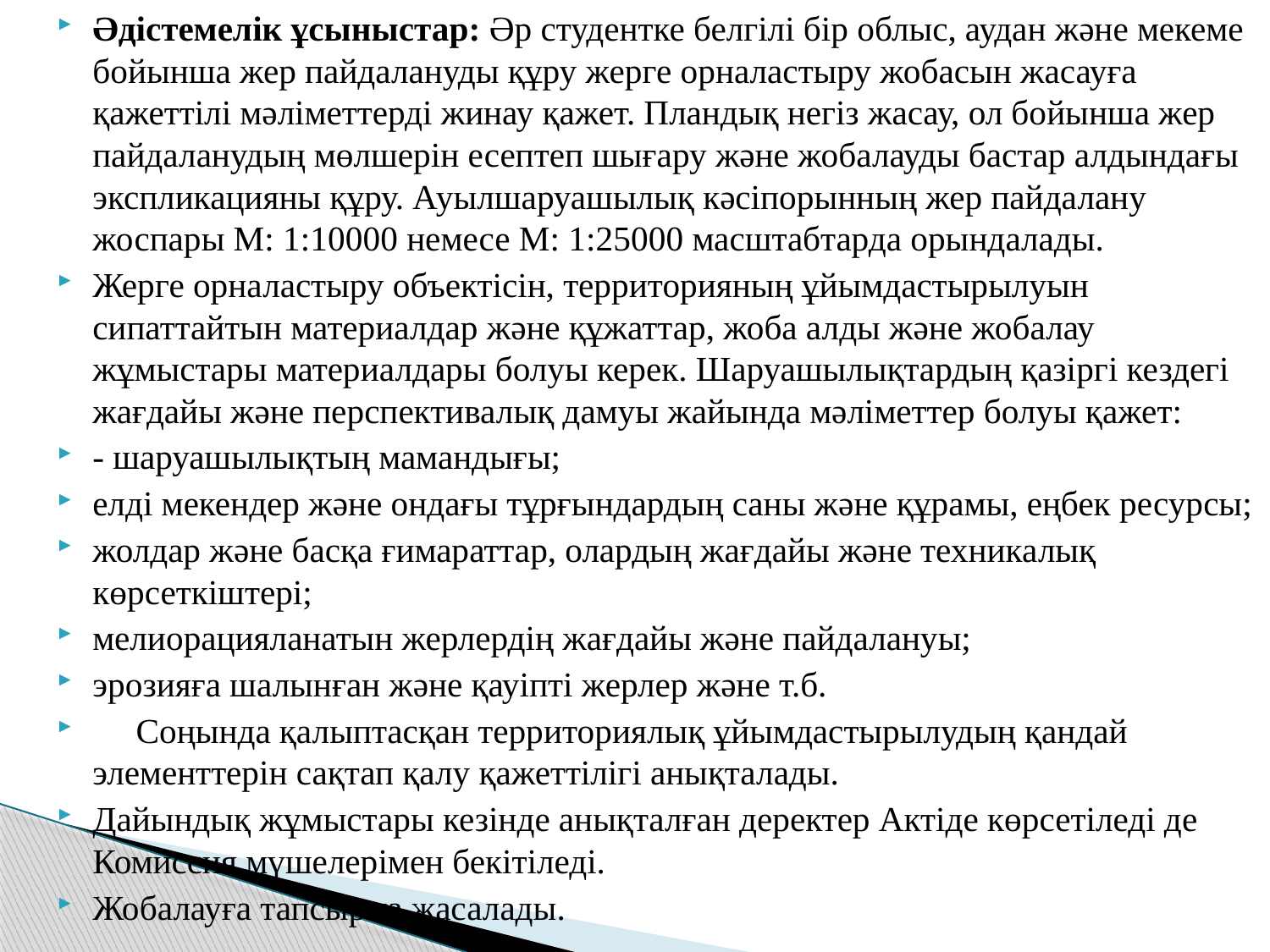

Әдістемелік ұсыныстар: Әр студентке белгілі бір облыс, аудан және мекеме бойынша жер пайдалануды құру жерге орналастыру жобасын жасауға қажеттілі мәліметтерді жинау қажет. Пландық негіз жасау, ол бойынша жер пайдаланудың мөлшерін есептеп шығару және жобалауды бастар алдындағы экспликацияны құру. Ауылшаруашылық кәсіпорынның жер пайдалану жоспары М: 1:10000 немесе М: 1:25000 масштабтарда орындалады.
Жерге орналастыру объектісін, территорияның ұйымдастырылуын сипаттайтын материалдар және құжаттар, жоба алды және жобалау жұмыстары материалдары болуы керек. Шаруашылықтардың қазіргі кездегі жағдайы және перспективалық дамуы жайында мәліметтер болуы қажет:
- шаруашылықтың мамандығы;
елді мекендер және ондағы тұрғындардың саны және құрамы, еңбек ресурсы;
жолдар және басқа ғимараттар, олардың жағдайы және техникалық көрсеткіштері;
мелиорацияланатын жерлердің жағдайы және пайдалануы;
эрозияға шалынған және қауіпті жерлер және т.б.
     Соңында қалыптасқан территориялық ұйымдастырылудың қандай элементтерін сақтап қалу қажеттілігі анықталады.
Дайындық жұмыстары кезінде анықталған деректер Актіде көрсетіледі де Комиссия мүшелерімен бекітіледі.
Жобалауға тапсырма жасалады.